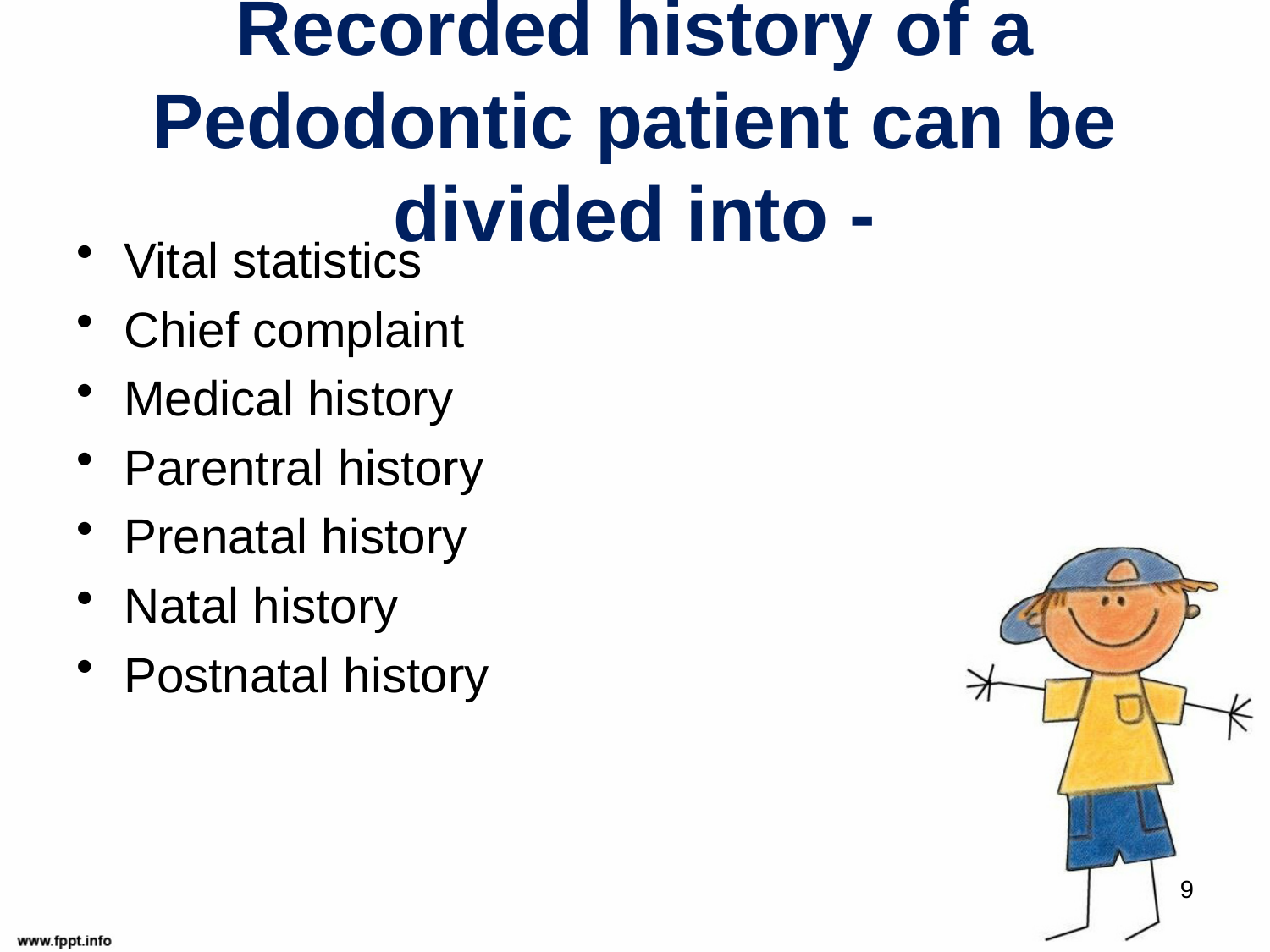

# Recorded history of a Pedodontic patient can be divided into -
Vital statistics
Chief complaint
Medical history
Parentral history
Prenatal history
Natal history
Postnatal history

9